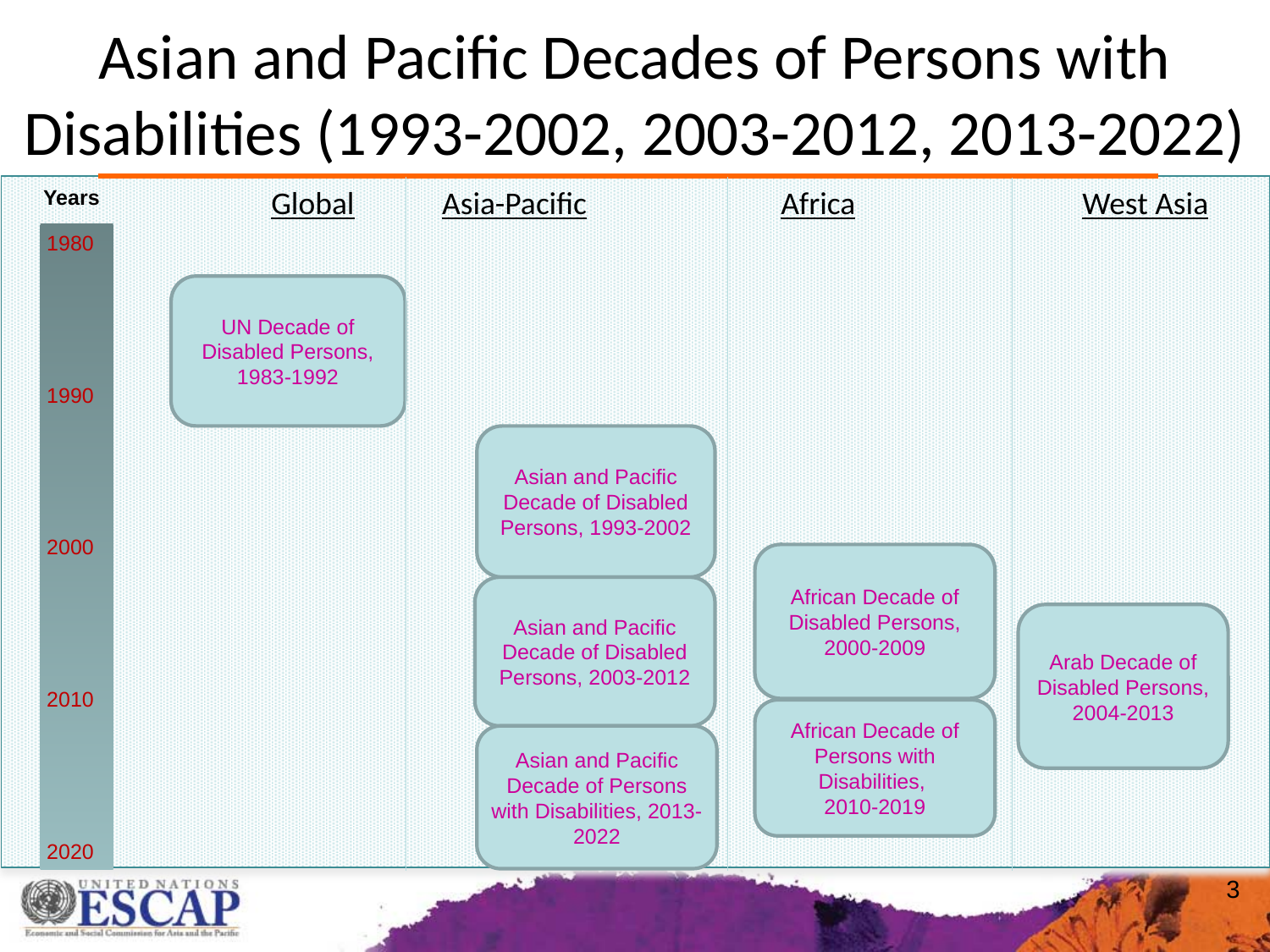

Asian and Pacific Decades of Persons with Disabilities (1993-2002, 2003-2012, 2013-2022)

                      Global                Asia-Pacific                                Africa                                                         West Asia

Years

1980

1990

2000

2010

2020

UN Decade of Disabled Persons, 1983-1992

Asian and Pacific Decade of Disabled Persons, 1993-2002

African Decade of Disabled Persons, 2000-2009

Asian and Pacific Decade of Disabled Persons, 2003-2012

Arab Decade of Disabled Persons, 2004-2013

African Decade of Persons with Disabilities,
2010-2019

Asian and Pacific Decade of Persons with Disabilities, 2013-2022
3